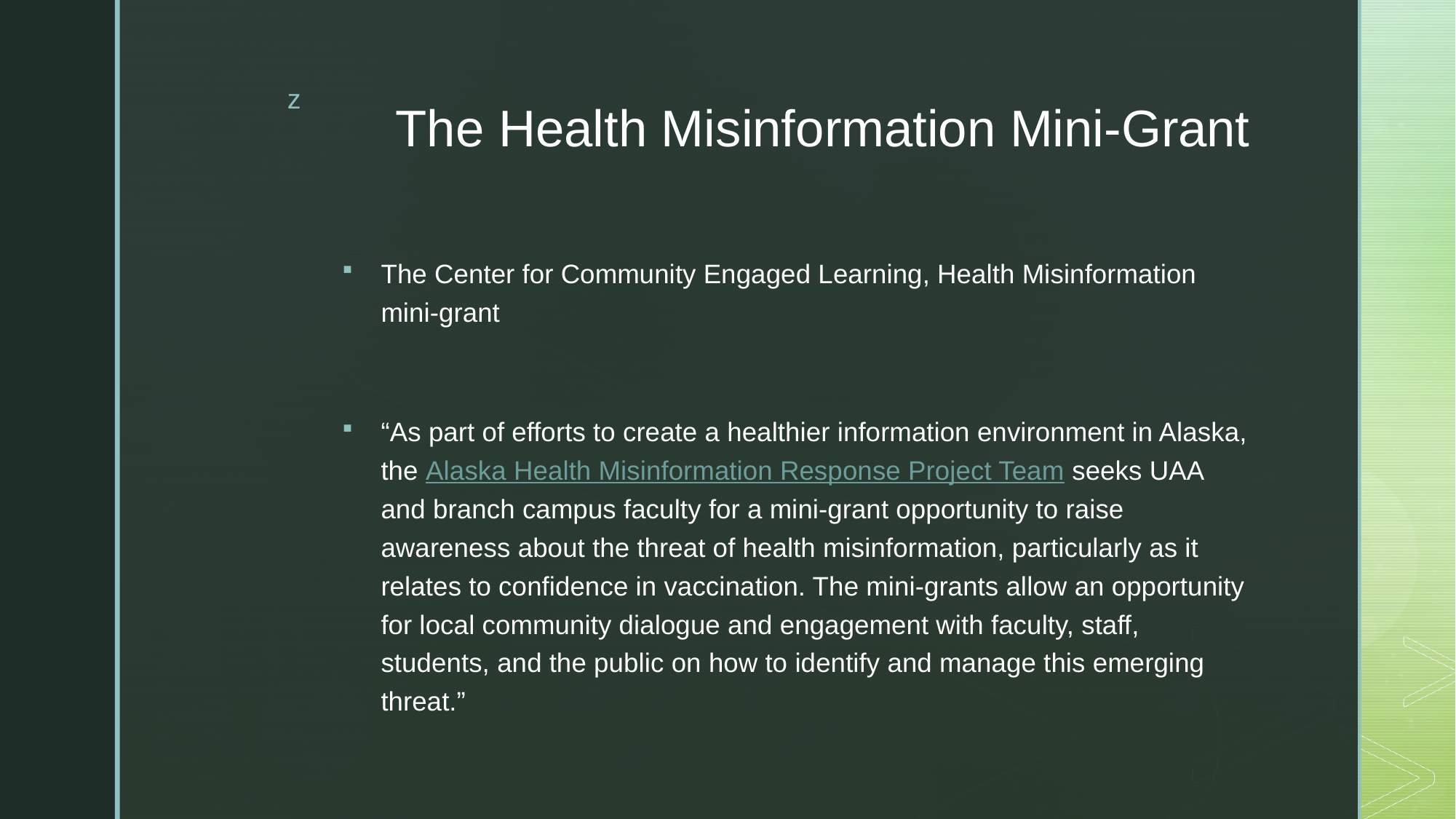

# The Health Misinformation Mini-Grant
The Center for Community Engaged Learning, Health Misinformation mini-grant

“As part of efforts to create a healthier information environment in Alaska, the Alaska Health Misinformation Response Project Team seeks UAA and branch campus faculty for a mini-grant opportunity to raise awareness about the threat of health misinformation, particularly as it relates to confidence in vaccination. The mini-grants allow an opportunity for local community dialogue and engagement with faculty, staff, students, and the public on how to identify and manage this emerging threat.”